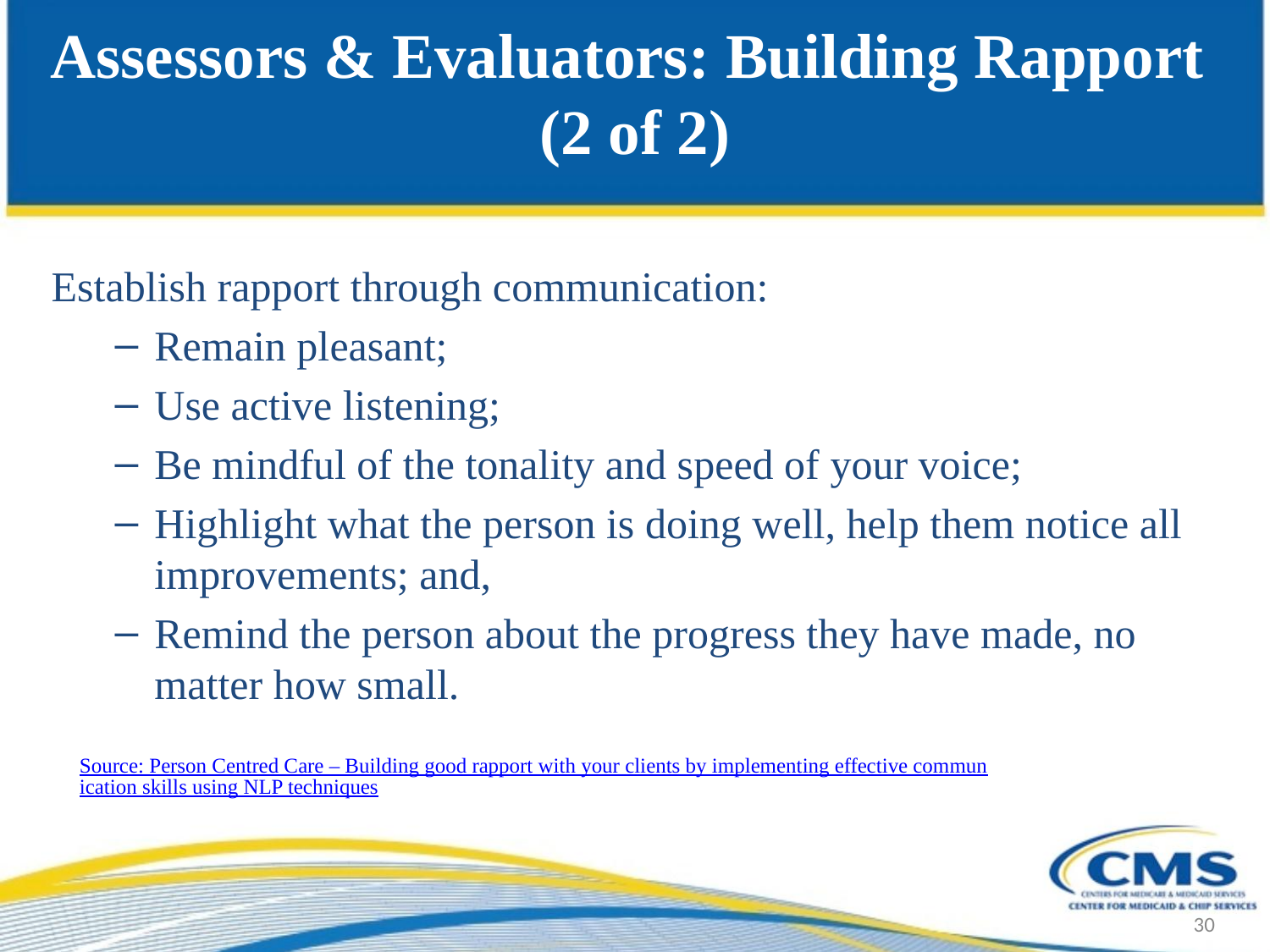

# Assessors & Evaluators: Building Rapport  (2 of 2)

Establish rapport through communication:
Remain pleasant;
Use active listening;
Be mindful of the tonality and speed of your voice;
Highlight what the person is doing well, help them notice all improvements; and,
Remind the person about the progress they have made, no matter how small.
Source: Person Centred Care – Building good rapport with your clients by implementing effective communication skills using NLP techniques
30